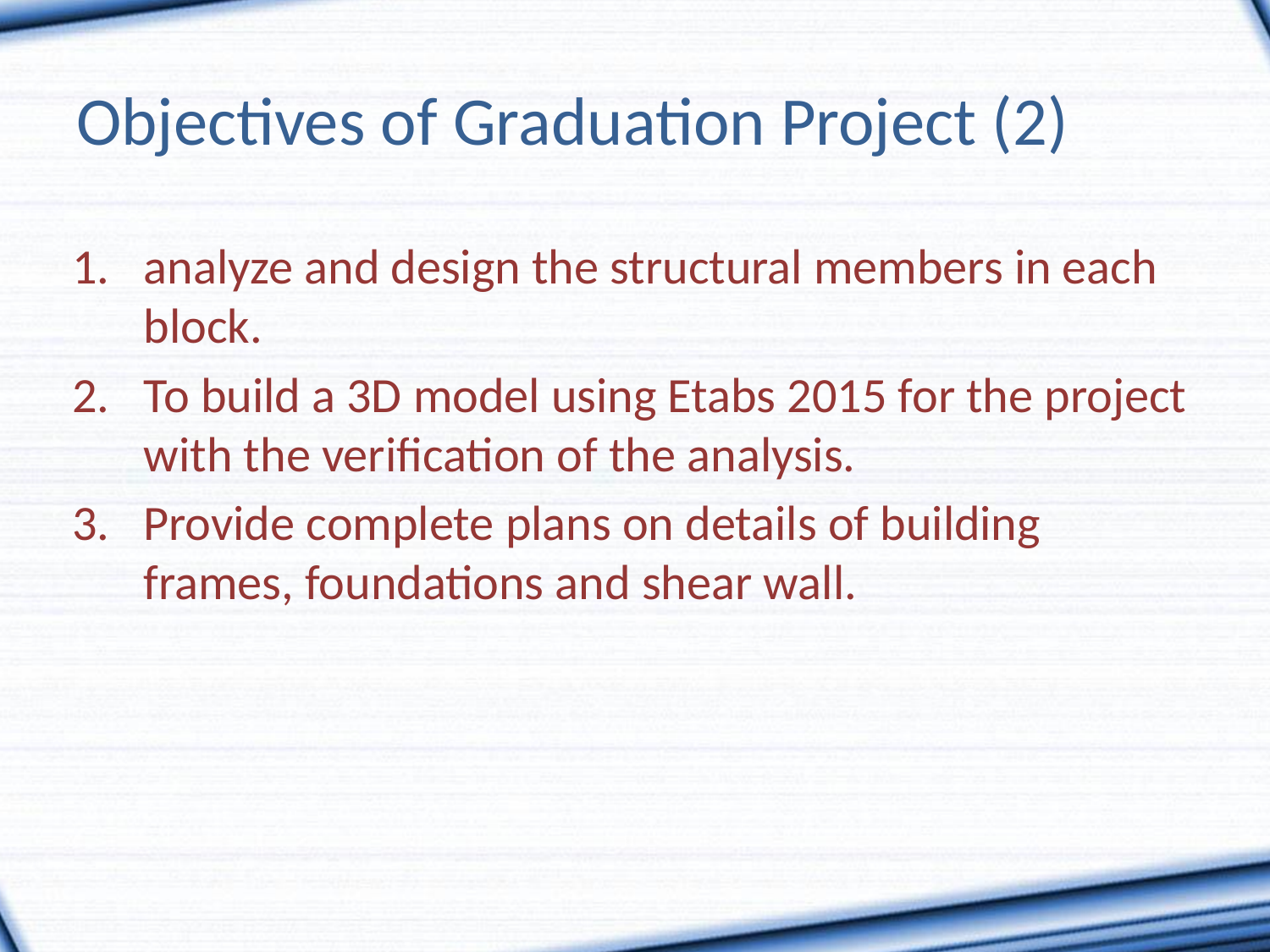

# Objectives of Graduation Project (2)
analyze and design the structural members in each block.
To build a 3D model using Etabs 2015 for the project with the verification of the analysis.
Provide complete plans on details of building frames, foundations and shear wall.